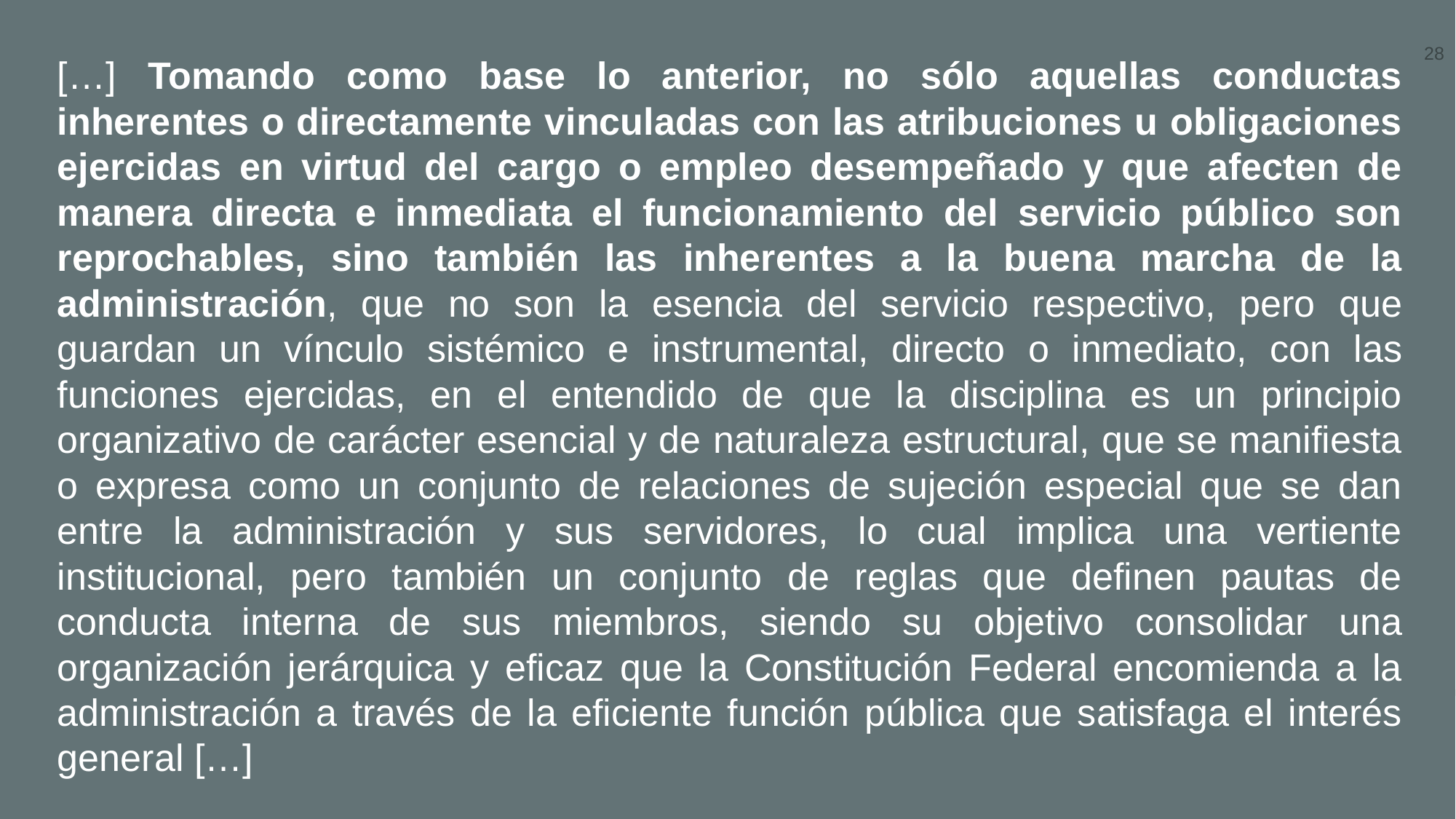

[…] Tomando como base lo anterior, no sólo aquellas conductas inherentes o directamente vinculadas con las atribuciones u obligaciones ejercidas en virtud del cargo o empleo desempeñado y que afecten de manera directa e inmediata el funcionamiento del servicio público son reprochables, sino también las inherentes a la buena marcha de la administración, que no son la esencia del servicio respectivo, pero que guardan un vínculo sistémico e instrumental, directo o inmediato, con las funciones ejercidas, en el entendido de que la disciplina es un principio organizativo de carácter esencial y de naturaleza estructural, que se manifiesta o expresa como un conjunto de relaciones de sujeción especial que se dan entre la administración y sus servidores, lo cual implica una vertiente institucional, pero también un conjunto de reglas que definen pautas de conducta interna de sus miembros, siendo su objetivo consolidar una organización jerárquica y eficaz que la Constitución Federal encomienda a la administración a través de la eficiente función pública que satisfaga el interés general […]
28